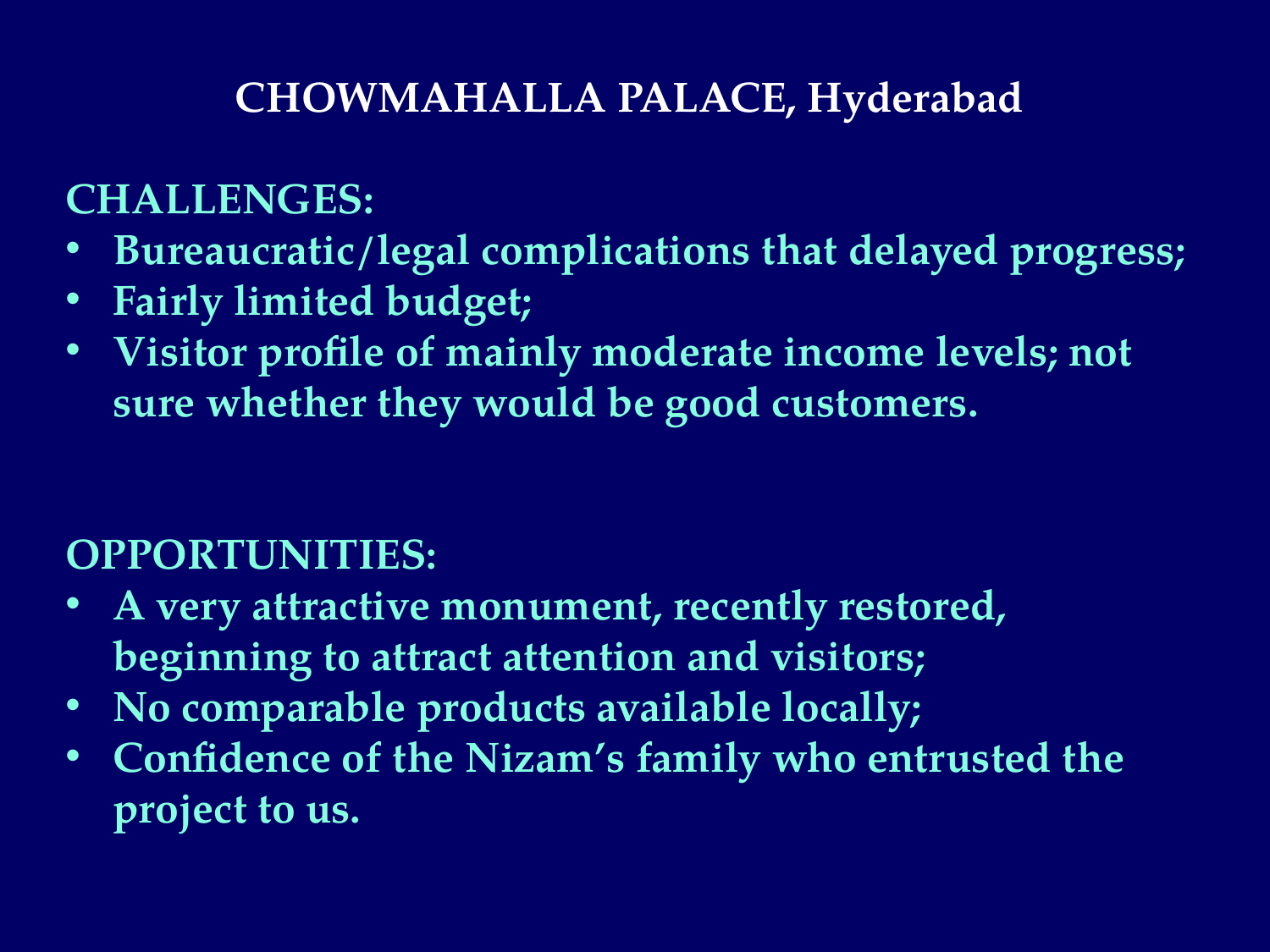

CHOWMAHALLA PALACE, Hyderabad

CHALLENGES:
Bureaucratic/legal complications that delayed progress;
Fairly limited budget;
Visitor profile of mainly moderate income levels; not sure whether they would be good customers.

OPPORTUNITIES:
A very attractive monument, recently restored, beginning to attract attention and visitors;
No comparable products available locally;
Confidence of the Nizam’s family who entrusted the project to us.